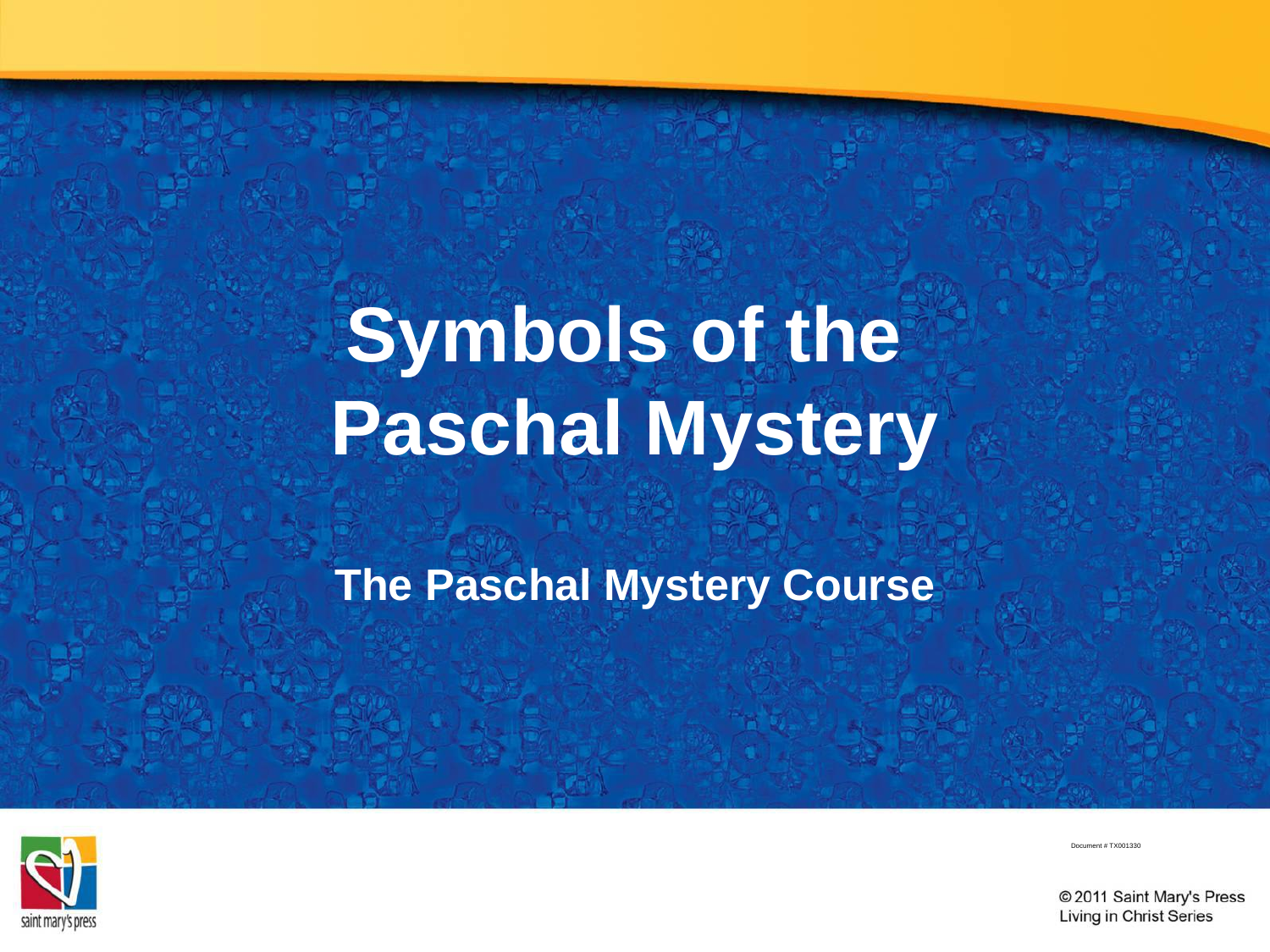

# Symbols of the Paschal Mystery
The Paschal Mystery Course
Document # TX001330